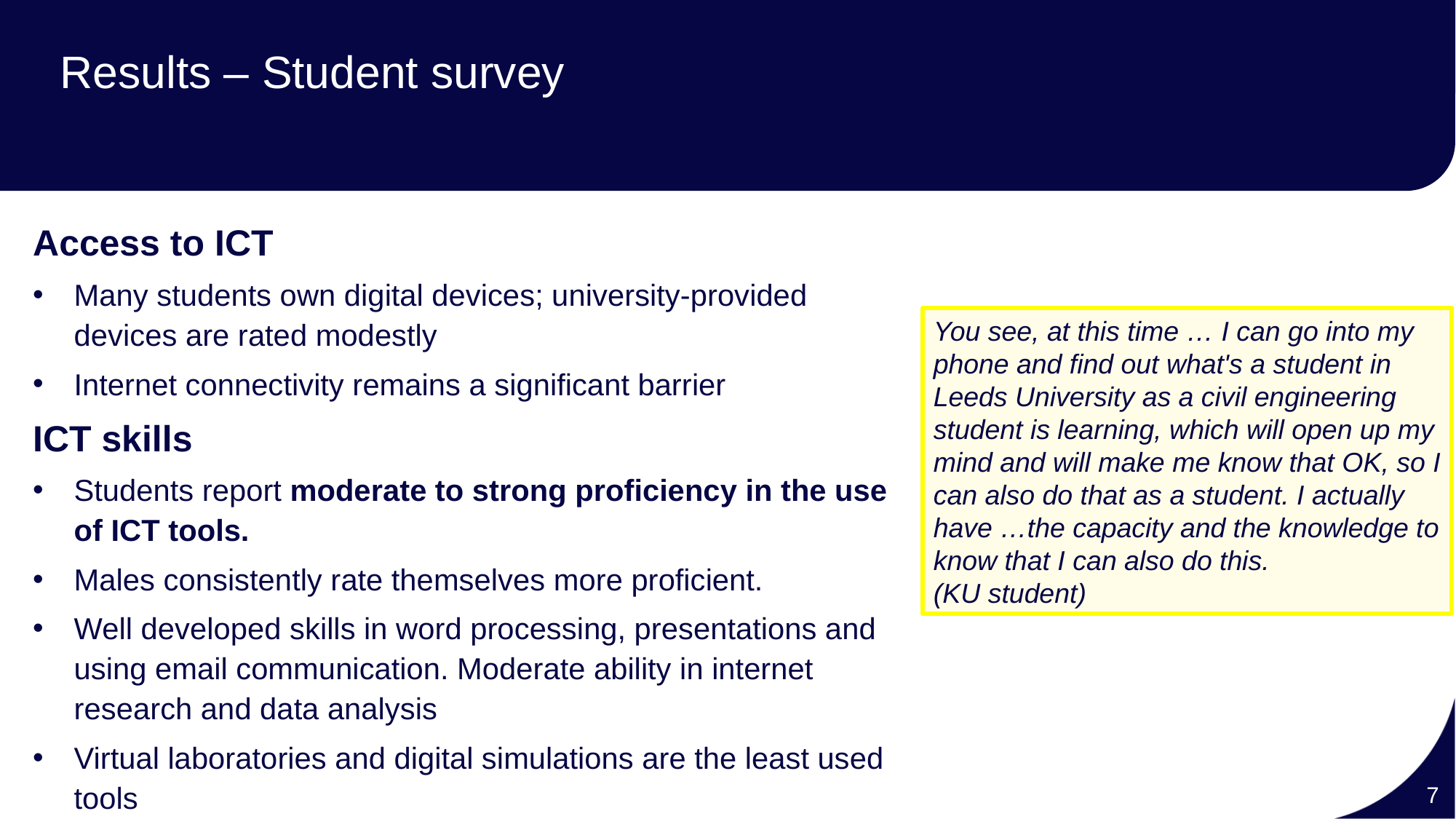

# Results – Student survey
Access to ICT
Many students own digital devices; university-provided devices are rated modestly
Internet connectivity remains a significant barrier
ICT skills
Students report moderate to strong proficiency in the use of ICT tools.
Males consistently rate themselves more proficient.
Well developed skills in word processing, presentations and using email communication. Moderate ability in internet research and data analysis
Virtual laboratories and digital simulations are the least used tools
You see, at this time … I can go into my phone and find out what's a student in Leeds University as a civil engineering student is learning, which will open up my mind and will make me know that OK, so I can also do that as a student. I actually have …the capacity and the knowledge to know that I can also do this.
(KU student)